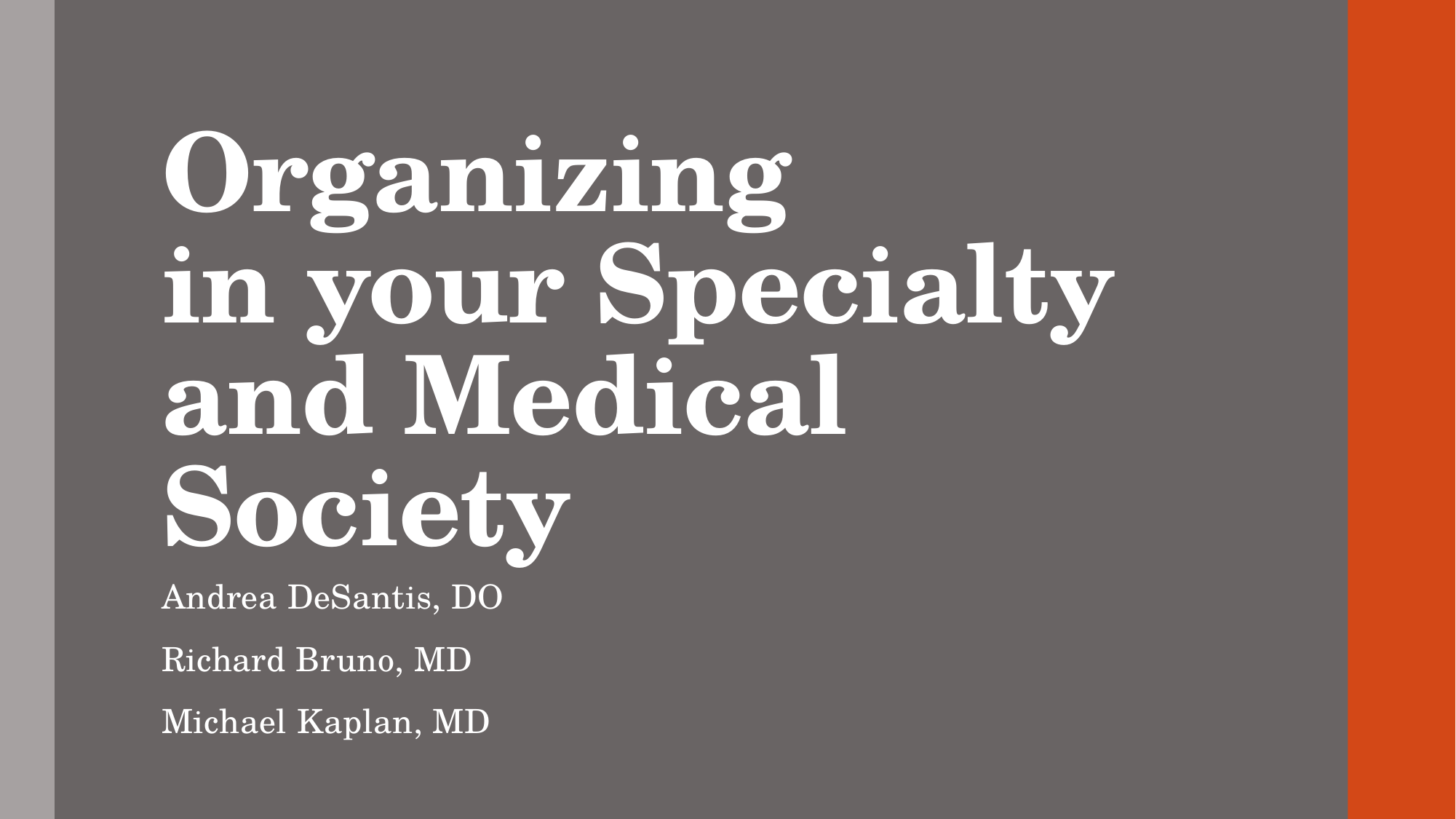

# Organizing in your Specialty and Medical Society
Andrea DeSantis, DO
Richard Bruno, MD
Michael Kaplan, MD